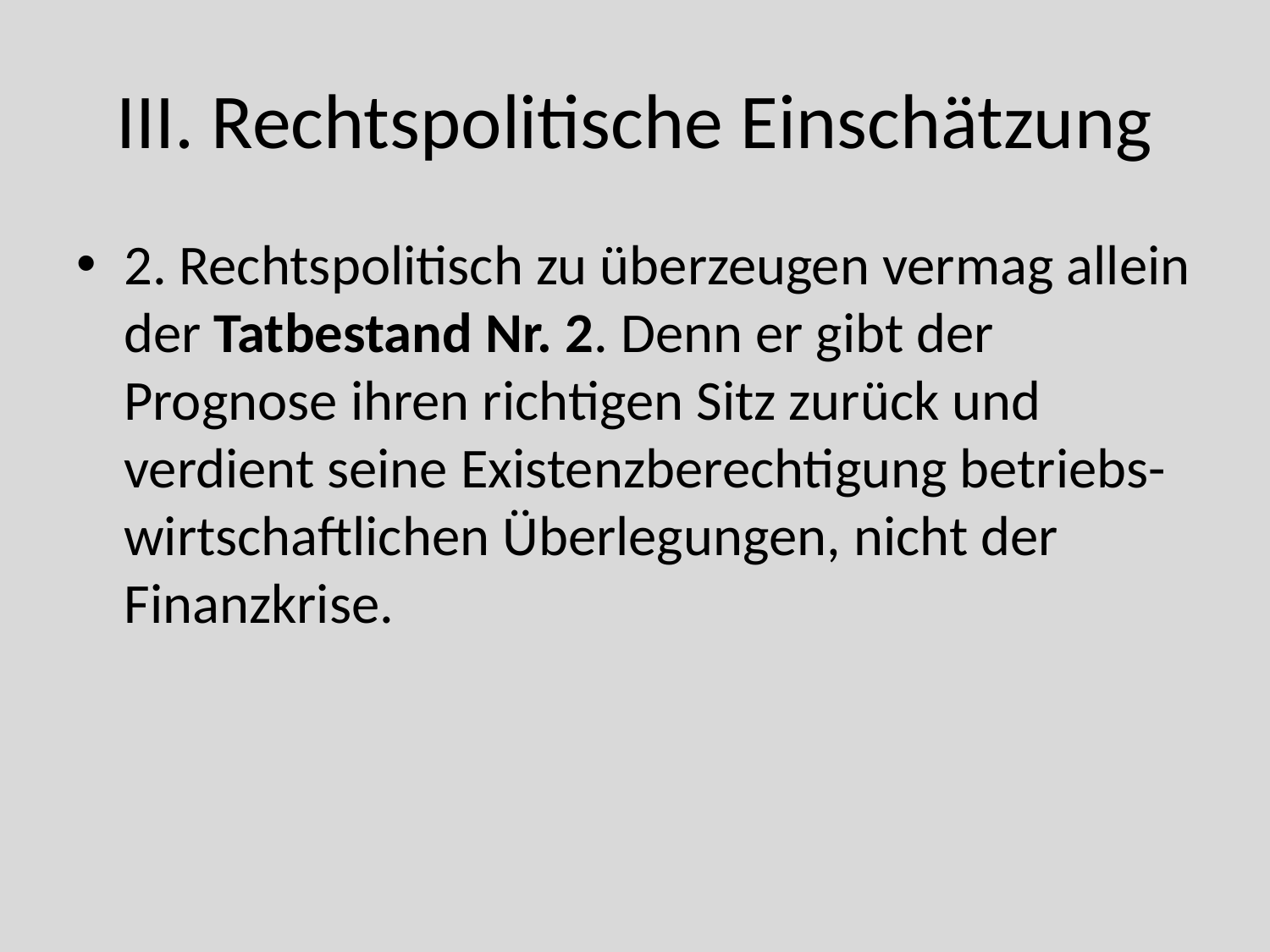

# III. Rechtspolitische Einschätzung
2. Rechtspolitisch zu überzeugen vermag allein der Tatbestand Nr. 2. Denn er gibt der Prognose ihren richtigen Sitz zurück und verdient seine Existenzberechtigung betriebs-wirtschaftlichen Überlegungen, nicht der Finanzkrise.